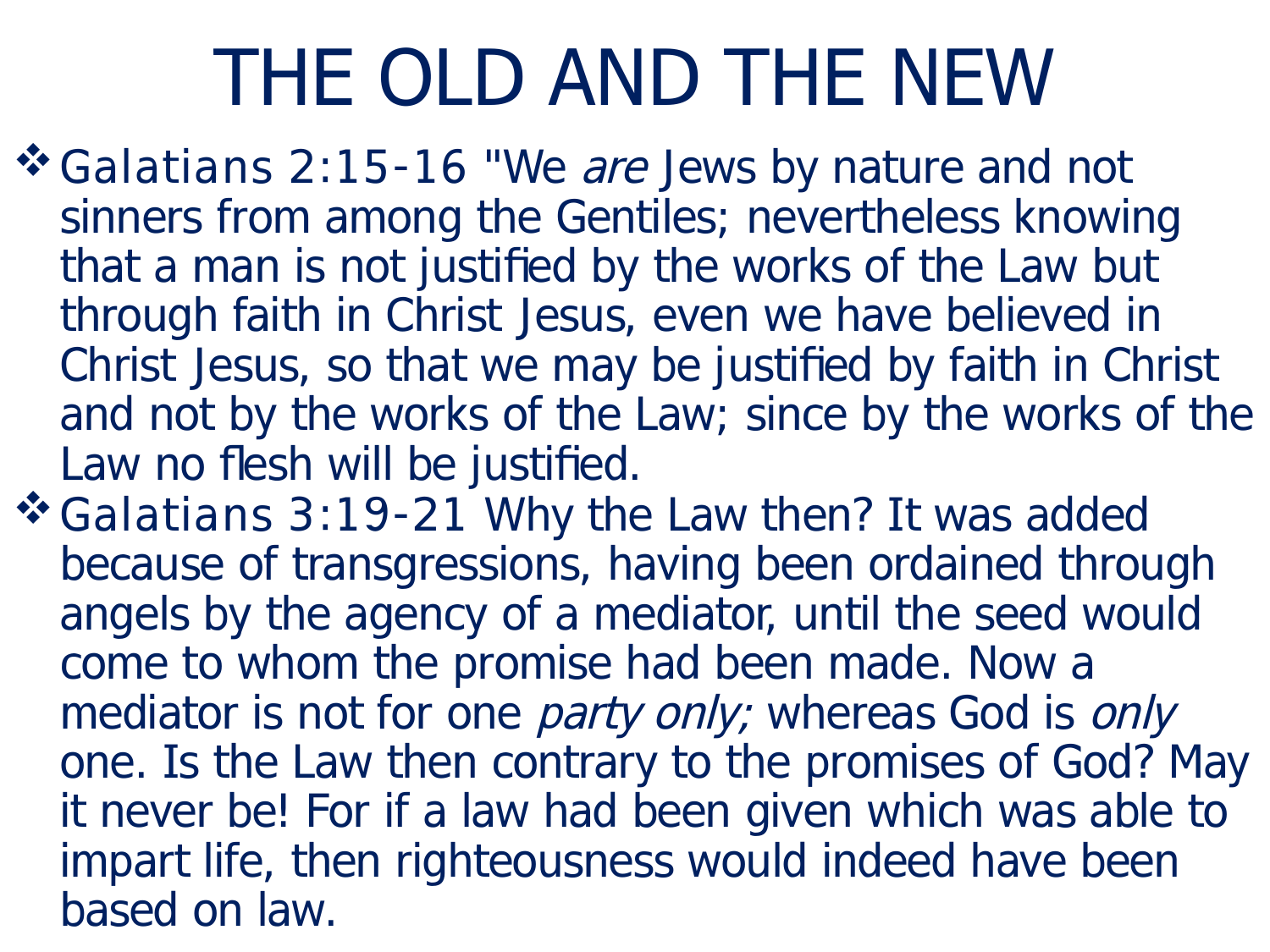

# THE OLD AND THE NEW
Galatians 2:15-16 "We are Jews by nature and not sinners from among the Gentiles; nevertheless knowing that a man is not justified by the works of the Law but through faith in Christ Jesus, even we have believed in Christ Jesus, so that we may be justified by faith in Christ and not by the works of the Law; since by the works of the Law no flesh will be justified.
Galatians 3:19-21 Why the Law then? It was added because of transgressions, having been ordained through angels by the agency of a mediator, until the seed would come to whom the promise had been made. Now a mediator is not for one party only; whereas God is only one. Is the Law then contrary to the promises of God? May it never be! For if a law had been given which was able to impart life, then righteousness would indeed have been based on law.